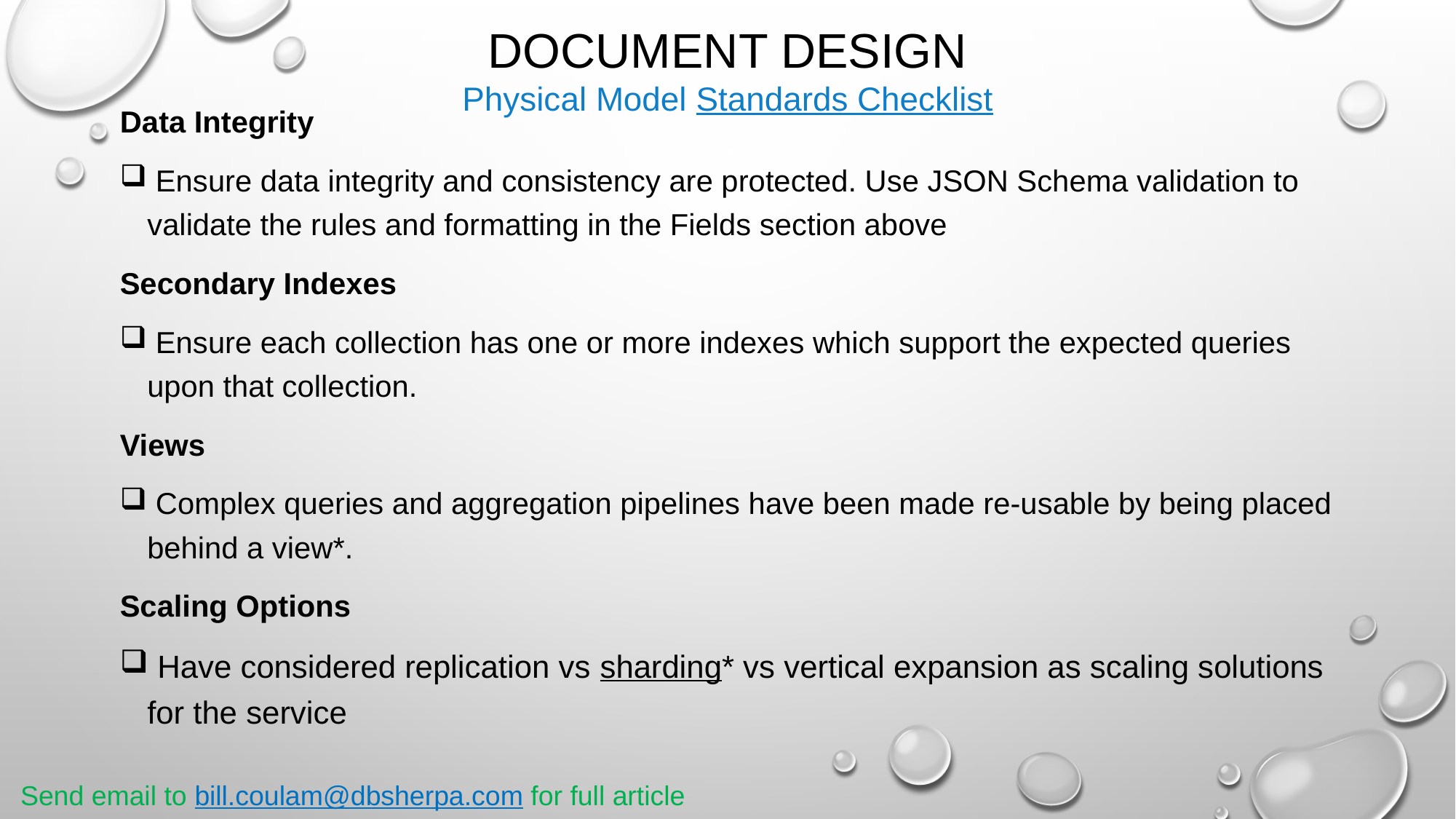

Document Design
Physical Model Standards Checklist
Data Integrity
 Ensure data integrity and consistency are protected. Use JSON Schema validation to validate the rules and formatting in the Fields section above
Secondary Indexes
 Ensure each collection has one or more indexes which support the expected queries upon that collection.
Views
 Complex queries and aggregation pipelines have been made re-usable by being placed behind a view*.
Scaling Options
 Have considered replication vs sharding* vs vertical expansion as scaling solutions for the service
Send email to bill.coulam@dbsherpa.com for full article